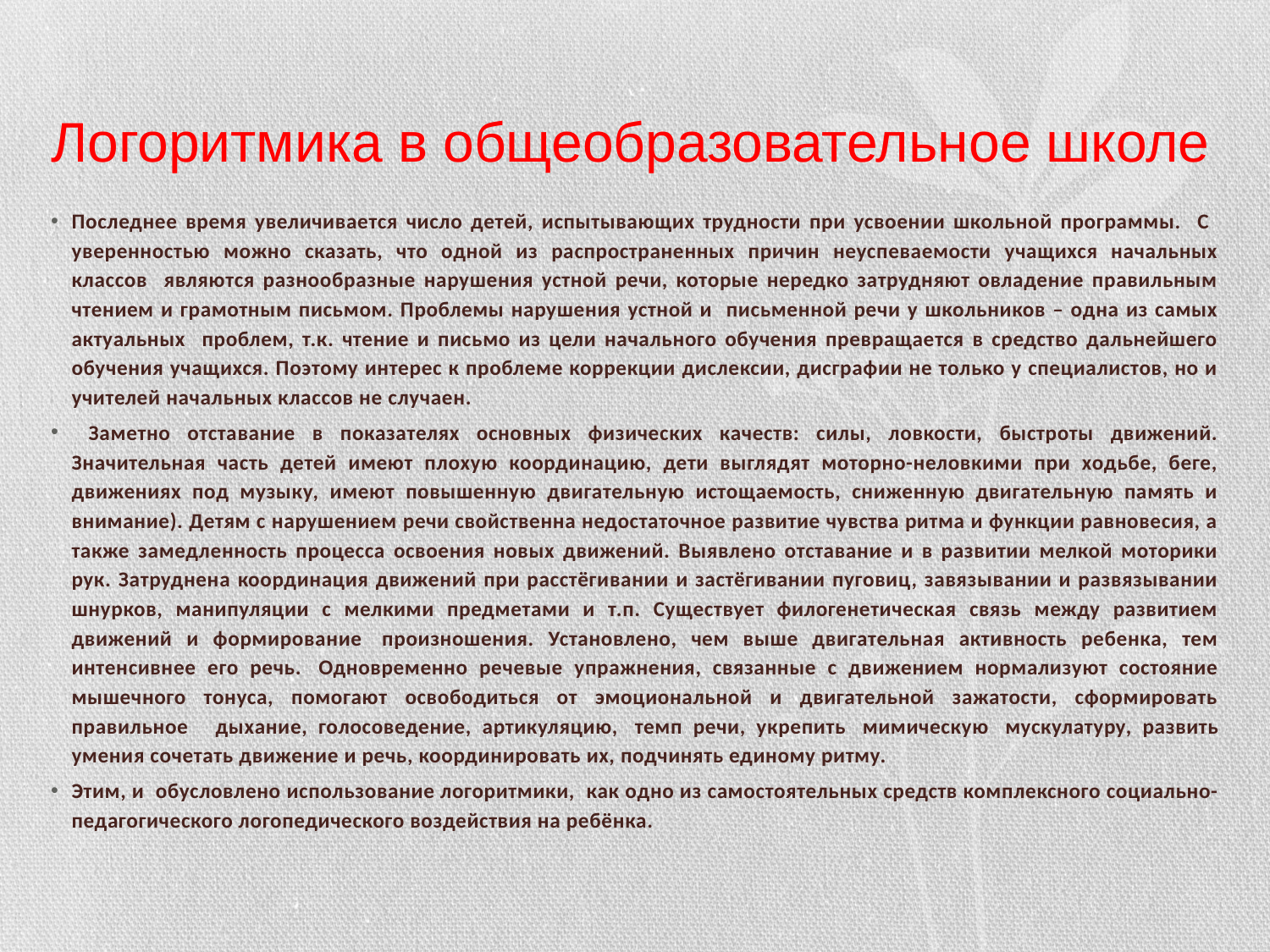

# Логоритмика в общеобразовательное школе

Последнее время увеличивается число детей, испытывающих трудности при усвоении школьной программы.  С  уверенностью можно сказать, что одной из распространенных причин неуспеваемости учащихся начальных классов  являются разнообразные нарушения устной речи, которые нередко затрудняют овладение правильным чтением и грамотным письмом. Проблемы нарушения устной и  письменной речи у школьников – одна из самых актуальных  проблем, т.к. чтение и письмо из цели начального обучения превращается в средство дальнейшего обучения учащихся. Поэтому интерес к проблеме коррекции дислексии, дисграфии не только у специалистов, но и учителей начальных классов не случаен.
 Заметно отставание в показателях основных физических качеств: силы, ловкости, быстроты движений. Значительная часть детей имеют плохую координацию, дети выглядят моторно-неловкими при ходьбе, беге, движениях под музыку, имеют повышенную двигательную истощаемость, сниженную двигательную память и внимание). Детям с нарушением речи свойственна недостаточное развитие чувства ритма и функции равновесия, а также замедленность процесса освоения новых движений. Выявлено отставание и в развитии мелкой моторики рук. Затруднена координация движений при расстёгивании и застёгивании пуговиц, завязывании и развязывании шнурков, манипуляции с мелкими предметами и т.п. Существует филогенетическая связь между развитием движений и формирование  произношения. Установлено, чем выше двигательная активность ребенка, тем интенсивнее его речь.  Одновременно речевые упражнения, связанные с движением нормализуют состояние мышечного тонуса, помогают освободиться от эмоциональной и двигательной зажатости, сформировать правильное   дыхание, голосоведение, артикуляцию,  темп речи, укрепить  мимическую  мускулатуру, развить умения сочетать движение и речь, координировать их, подчинять единому ритму.
Этим, и  обусловлено использование логоритмики,  как одно из самостоятельных средств комплексного социально-педагогического логопедического воздействия на ребёнка.